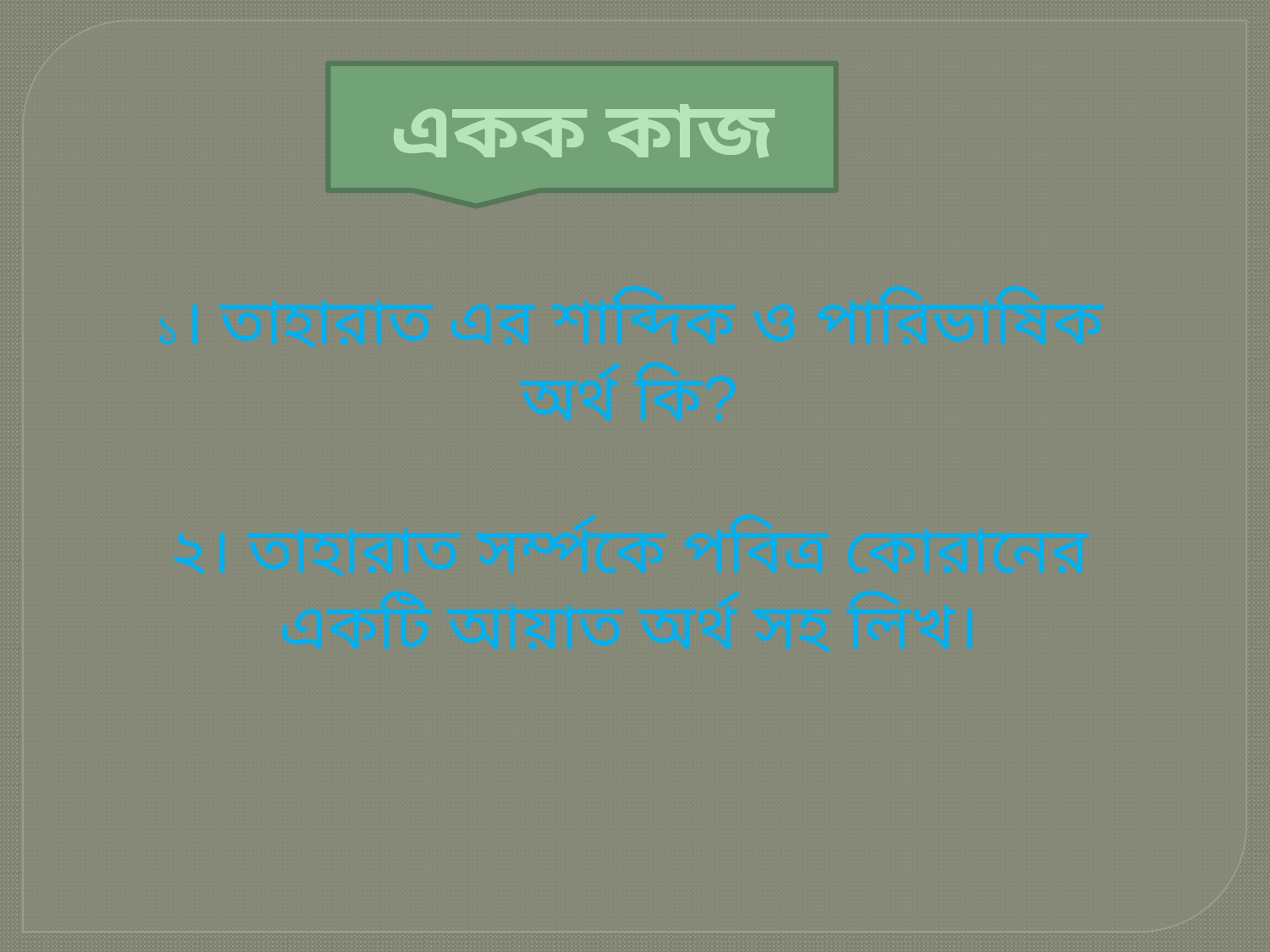

একক কাজ
১। তাহারাত এর শাব্দিক ও পারিভাষিক অর্থ কি?

২। তাহারাত সর্ম্পকে পবিত্র কোরানের একটি আয়াত অর্থ সহ লিখ।